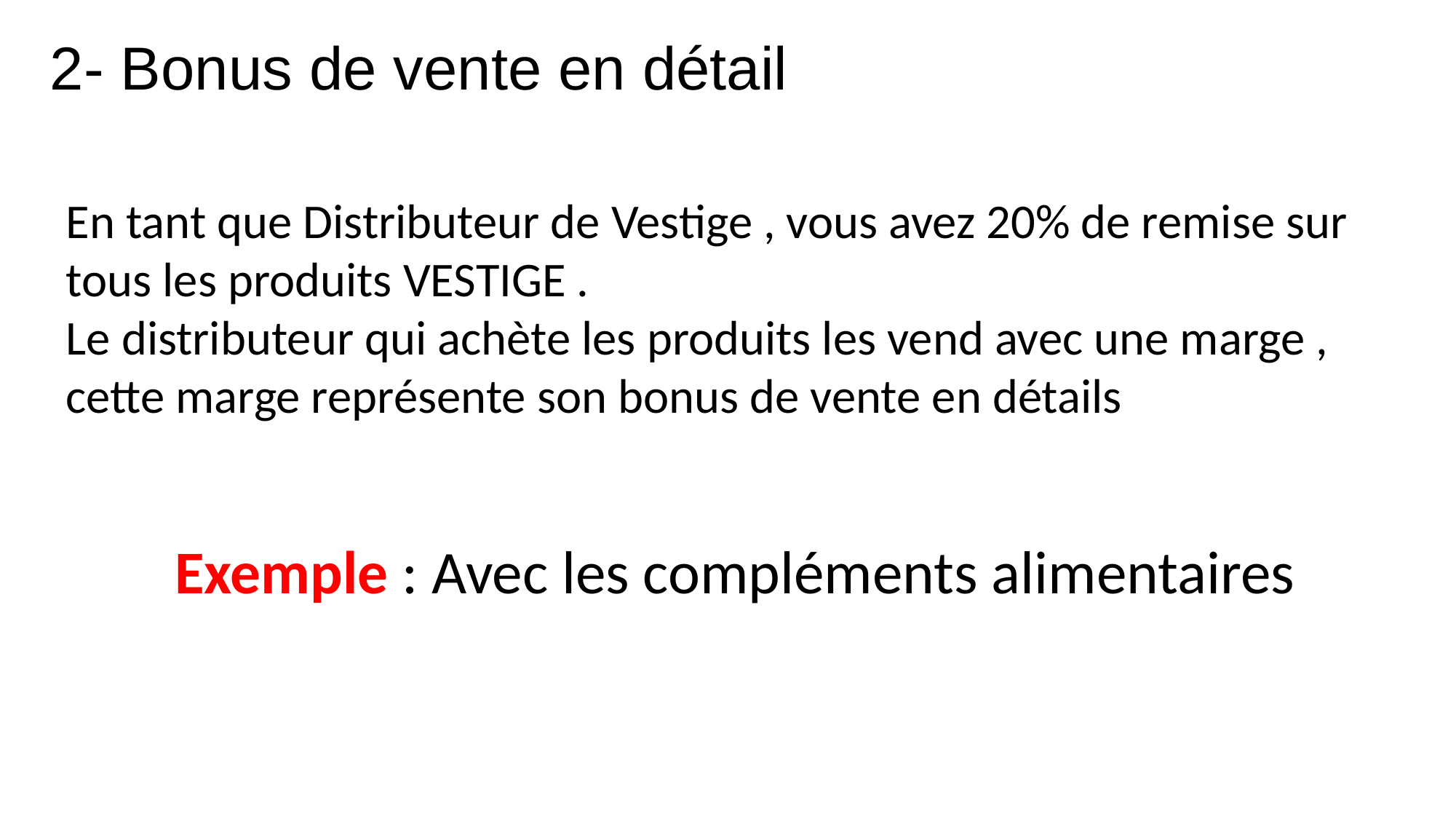

2- Bonus de vente en détail
En tant que Distributeur de Vestige , vous avez 20% de remise sur tous les produits VESTIGE .
Le distributeur qui achète les produits les vend avec une marge , cette marge représente son bonus de vente en détails
     Exemple : Avec les compléments alimentaires